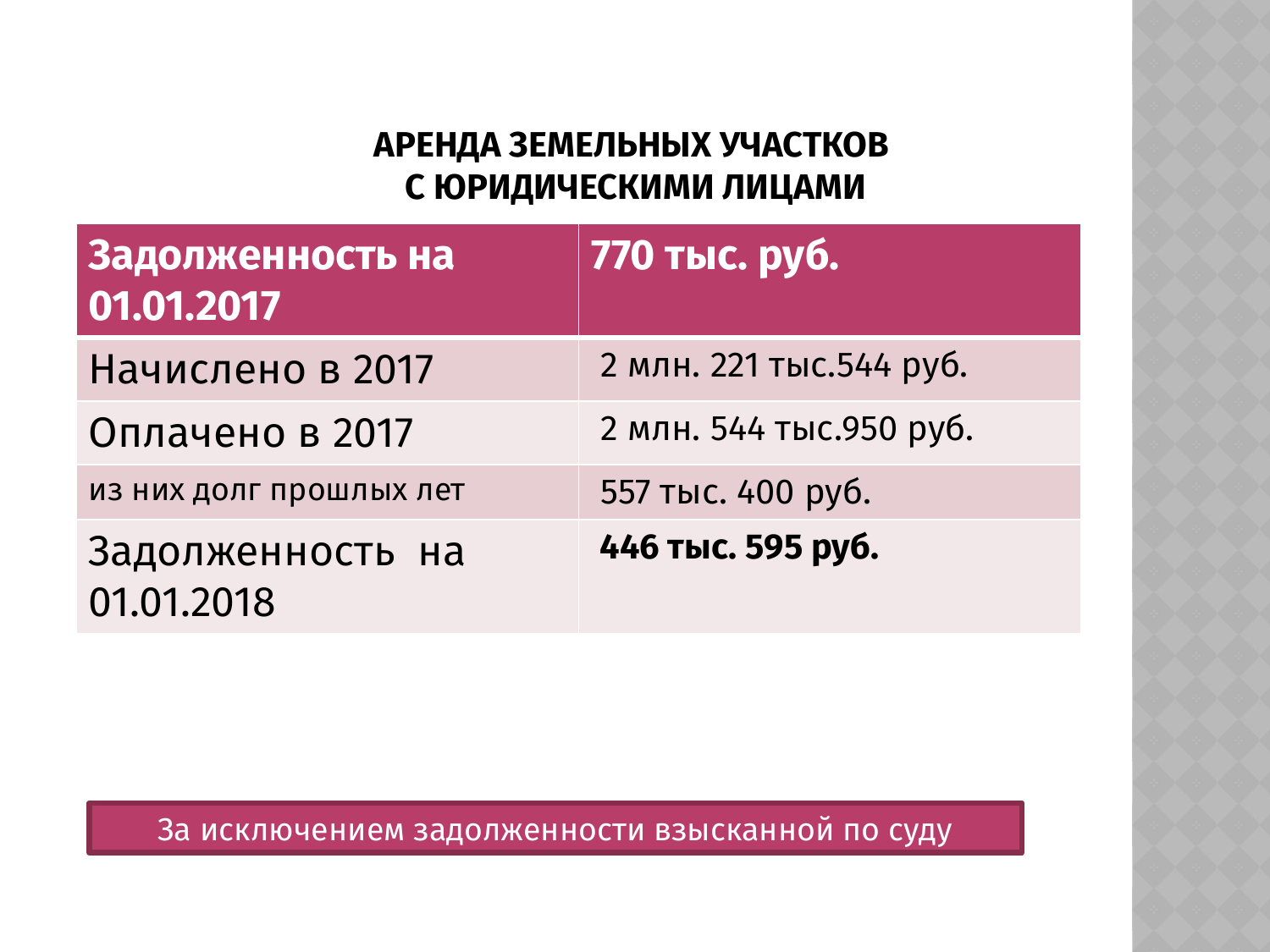

# Аренда земельных участков с юридическими лицами
| Задолженность на 01.01.2017 | 770 тыс. руб. |
| --- | --- |
| Начислено в 2017 | 2 млн. 221 тыс.544 руб. |
| Оплачено в 2017 | 2 млн. 544 тыс.950 руб. |
| из них долг прошлых лет | 557 тыс. 400 руб. |
| Задолженность на 01.01.2018 | 446 тыс. 595 руб. |
За исключением задолженности взысканной по суду